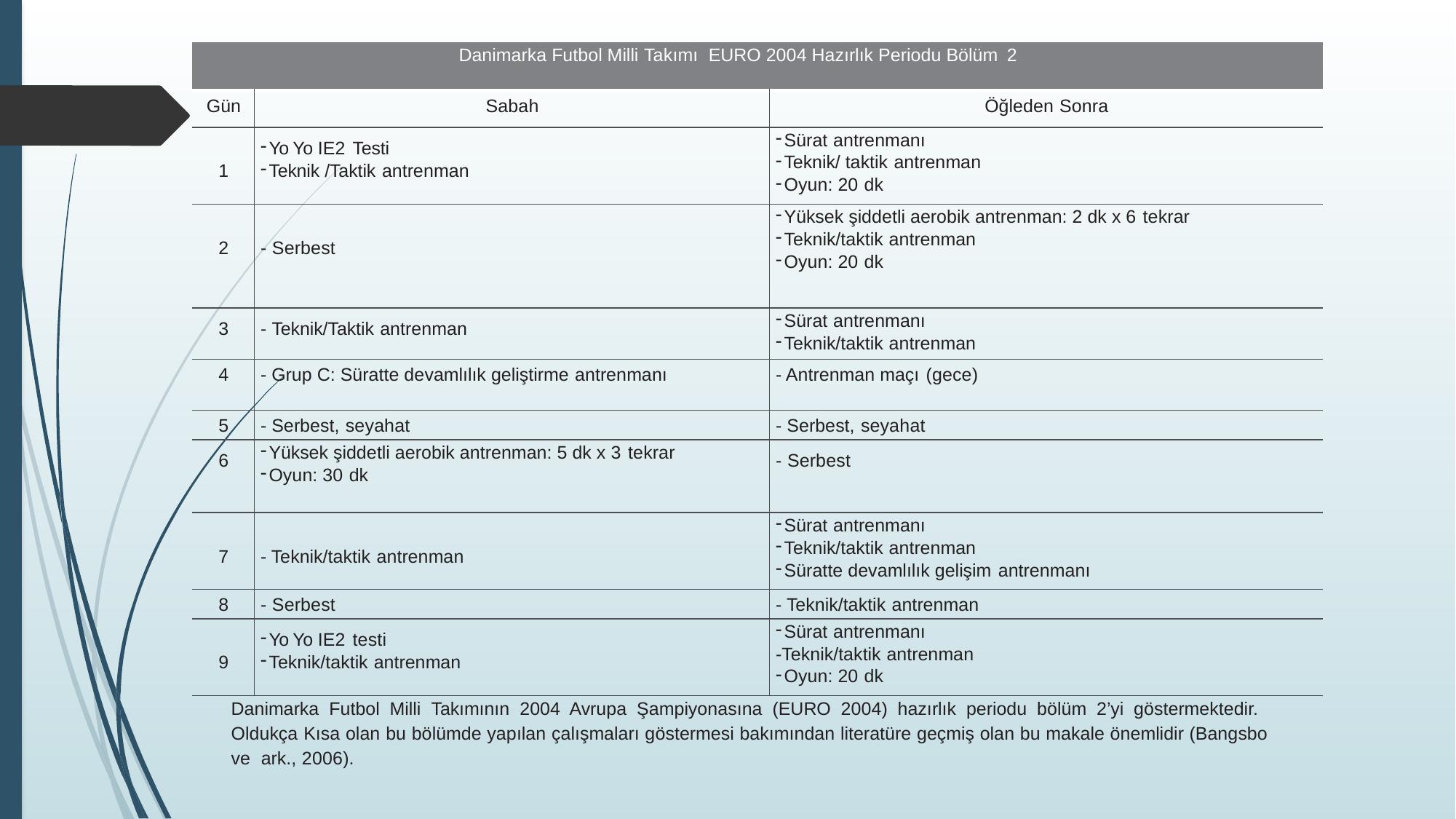

| Danimarka Futbol Milli Takımı EURO 2004 Hazırlık Periodu Bölüm 2 |  |  |
| --- | --- | --- |
| Gün | Sabah | Öğleden Sonra |
| 1 | Yo Yo IE2 Testi Teknik /Taktik antrenman | Sürat antrenmanı Teknik/ taktik antrenman Oyun: 20 dk |
| 2 | - Serbest | Yüksek şiddetli aerobik antrenman: 2 dk x 6 tekrar Teknik/taktik antrenman Oyun: 20 dk |
| 3 | - Teknik/Taktik antrenman | Sürat antrenmanı Teknik/taktik antrenman |
| 4 | - Grup C: Süratte devamlılık geliştirme antrenmanı | - Antrenman maçı (gece) |
| 5 | - Serbest, seyahat | - Serbest, seyahat |
| 6 | Yüksek şiddetli aerobik antrenman: 5 dk x 3 tekrar Oyun: 30 dk | - Serbest |
| 7 | - Teknik/taktik antrenman | Sürat antrenmanı Teknik/taktik antrenman Süratte devamlılık gelişim antrenmanı |
| 8 | - Serbest | - Teknik/taktik antrenman |
| 9 | Yo Yo IE2 testi Teknik/taktik antrenman | Sürat antrenmanı -Teknik/taktik antrenman Oyun: 20 dk |
Danimarka Futbol Milli Takımının 2004 Avrupa Şampiyonasına (EURO 2004) hazırlık periodu bölüm 2’yi göstermektedir.  Oldukça Kısa olan bu bölümde yapılan çalışmaları göstermesi bakımından literatüre geçmiş olan bu makale önemlidir (Bangsbo ve  ark., 2006).